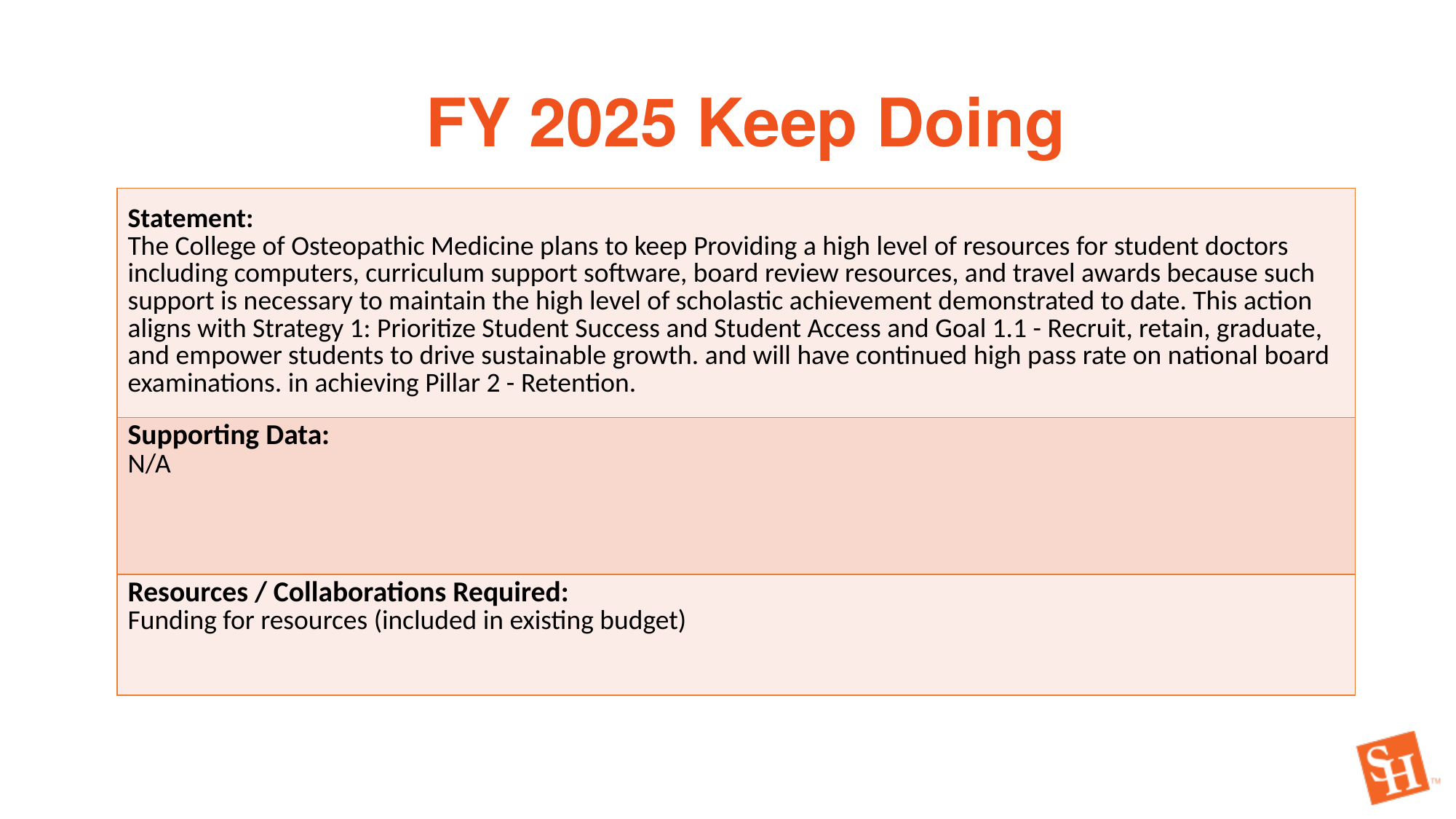

FY 2025 Keep Doing
| Statement: The College of Osteopathic Medicine plans to keep Providing a high level of resources for student doctors including computers, curriculum support software, board review resources, and travel awards because such support is necessary to maintain the high level of scholastic achievement demonstrated to date. This action aligns with Strategy 1: Prioritize Student Success and Student Access and Goal 1.1 - Recruit, retain, graduate, and empower students to drive sustainable growth. and will have continued high pass rate on national board examinations. in achieving Pillar 2 - Retention. |
| --- |
| Supporting Data: N/A |
| Resources / Collaborations Required: Funding for resources (included in existing budget) |